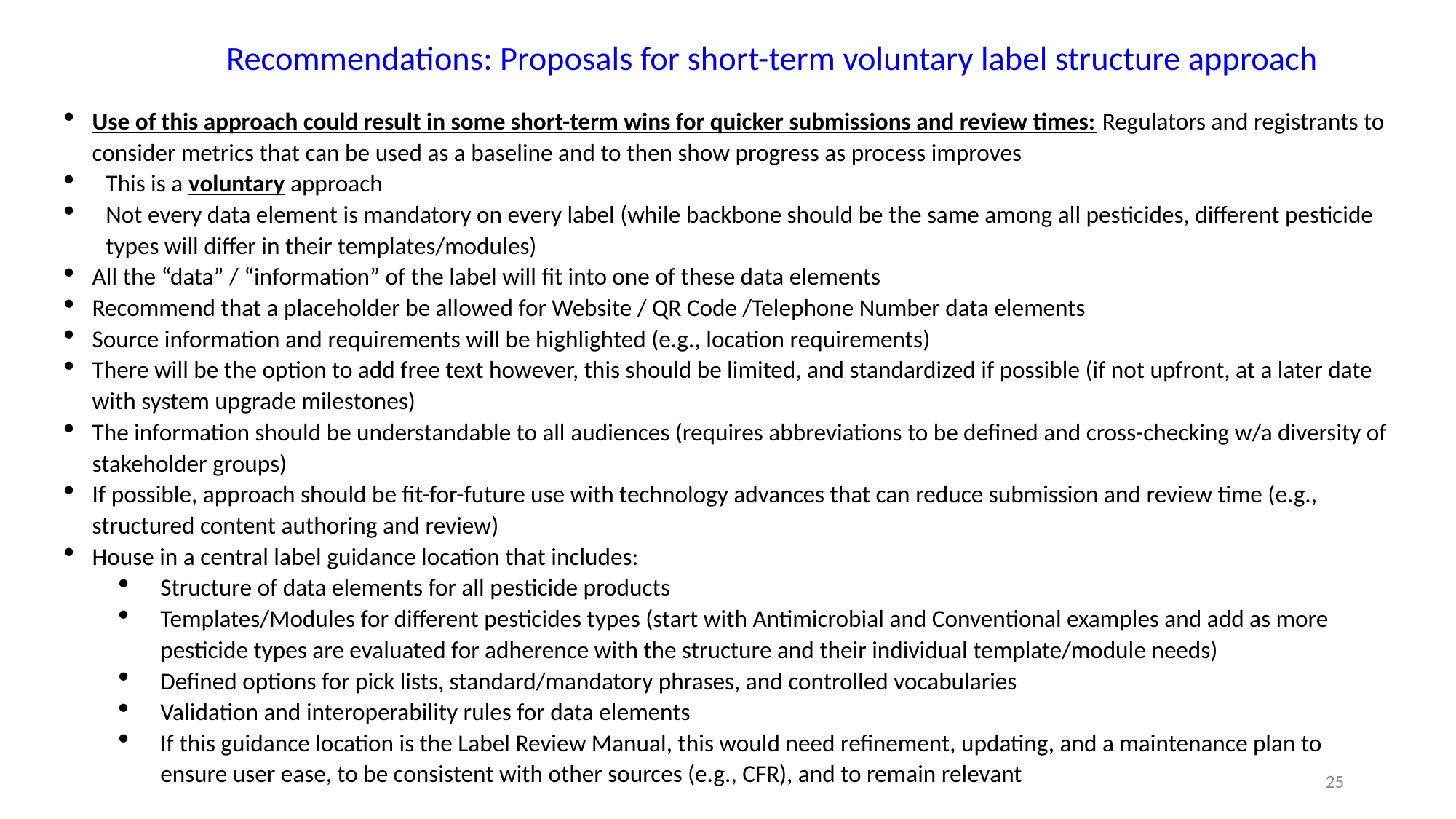

# Recommendations: Proposals for short-term voluntary label structure approach
Use of this approach could result in some short-term wins for quicker submissions and review times: Regulators and registrants to consider metrics that can be used as a baseline and to then show progress as process improves
This is a voluntary approach
Not every data element is mandatory on every label (while backbone should be the same among all pesticides, different pesticide types will differ in their templates/modules)
All the “data” / “information” of the label will fit into one of these data elements
Recommend that a placeholder be allowed for Website / QR Code /Telephone Number data elements
Source information and requirements will be highlighted (e.g., location requirements)
There will be the option to add free text however, this should be limited, and standardized if possible (if not upfront, at a later date with system upgrade milestones)
The information should be understandable to all audiences (requires abbreviations to be defined and cross-checking w/a diversity of stakeholder groups)
If possible, approach should be fit-for-future use with technology advances that can reduce submission and review time (e.g., structured content authoring and review)
House in a central label guidance location that includes:
Structure of data elements for all pesticide products
Templates/Modules for different pesticides types (start with Antimicrobial and Conventional examples and add as more pesticide types are evaluated for adherence with the structure and their individual template/module needs)
Defined options for pick lists, standard/mandatory phrases, and controlled vocabularies
Validation and interoperability rules for data elements
If this guidance location is the Label Review Manual, this would need refinement, updating, and a maintenance plan to ensure user ease, to be consistent with other sources (e.g., CFR), and to remain relevant
25